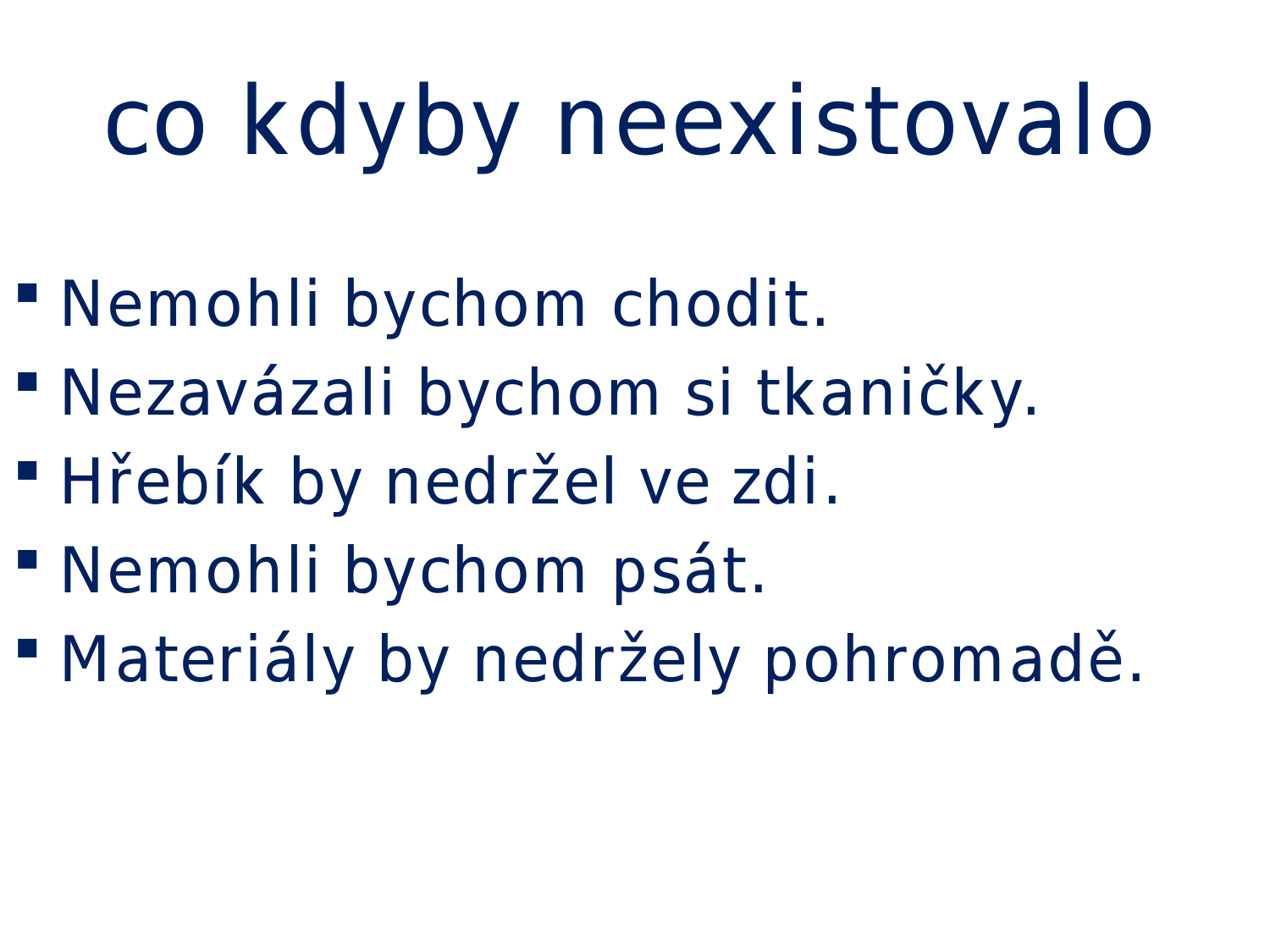

# co kdyby neexistovalo
Nemohli bychom chodit.
Nezavázali bychom si tkaničky.
Hřebík by nedržel ve zdi.
Nemohli bychom psát.
Materiály by nedržely pohromadě.